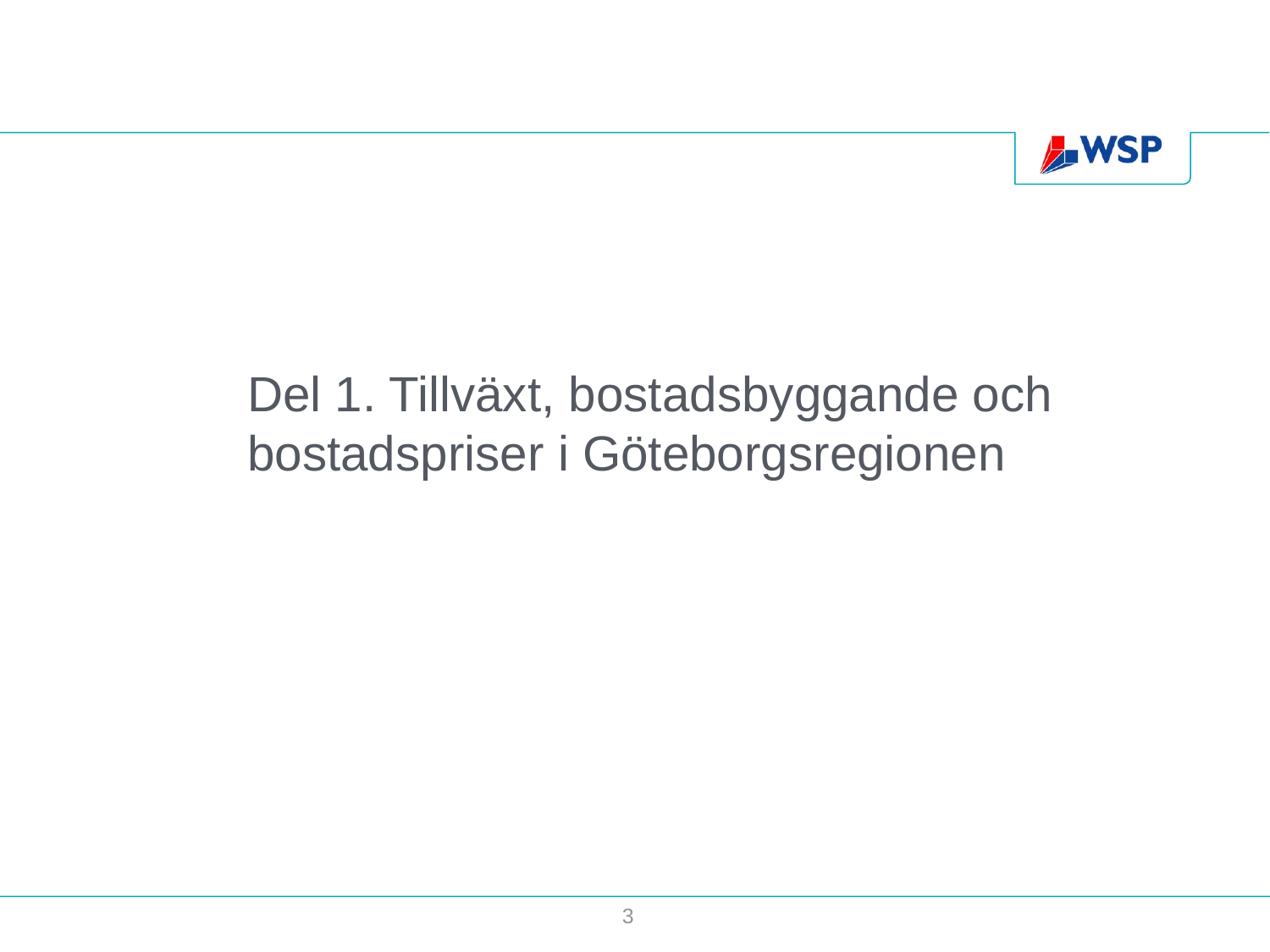

Del 1. Tillväxt, bostadsbyggande och bostadspriser i Göteborgsregionen
3